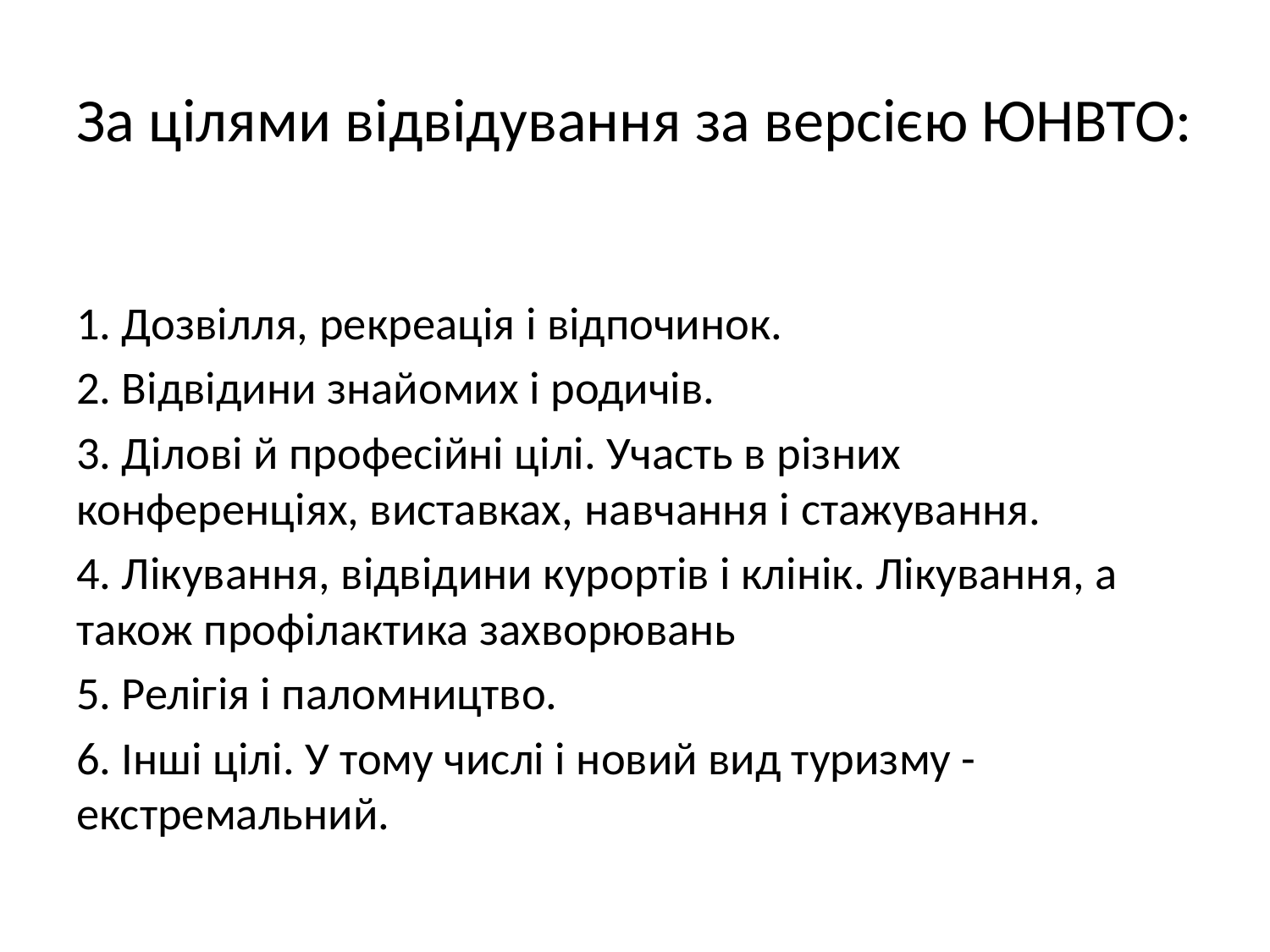

# За цілями відвідування за версією ЮНВТО:

1. Дозвілля, рекреація і відпочинок.
2. Відвідини знайомих і родичів.
3. Ділові й професійні цілі. Участь в різних конференціях, виставках, навчання і стажування.
4. Лікування, відвідини курортів і клінік. Лікування, а також профілактика захворювань
5. Релігія і паломництво.
6. Інші цілі. У тому числі і новий вид туризму - екстремальний.